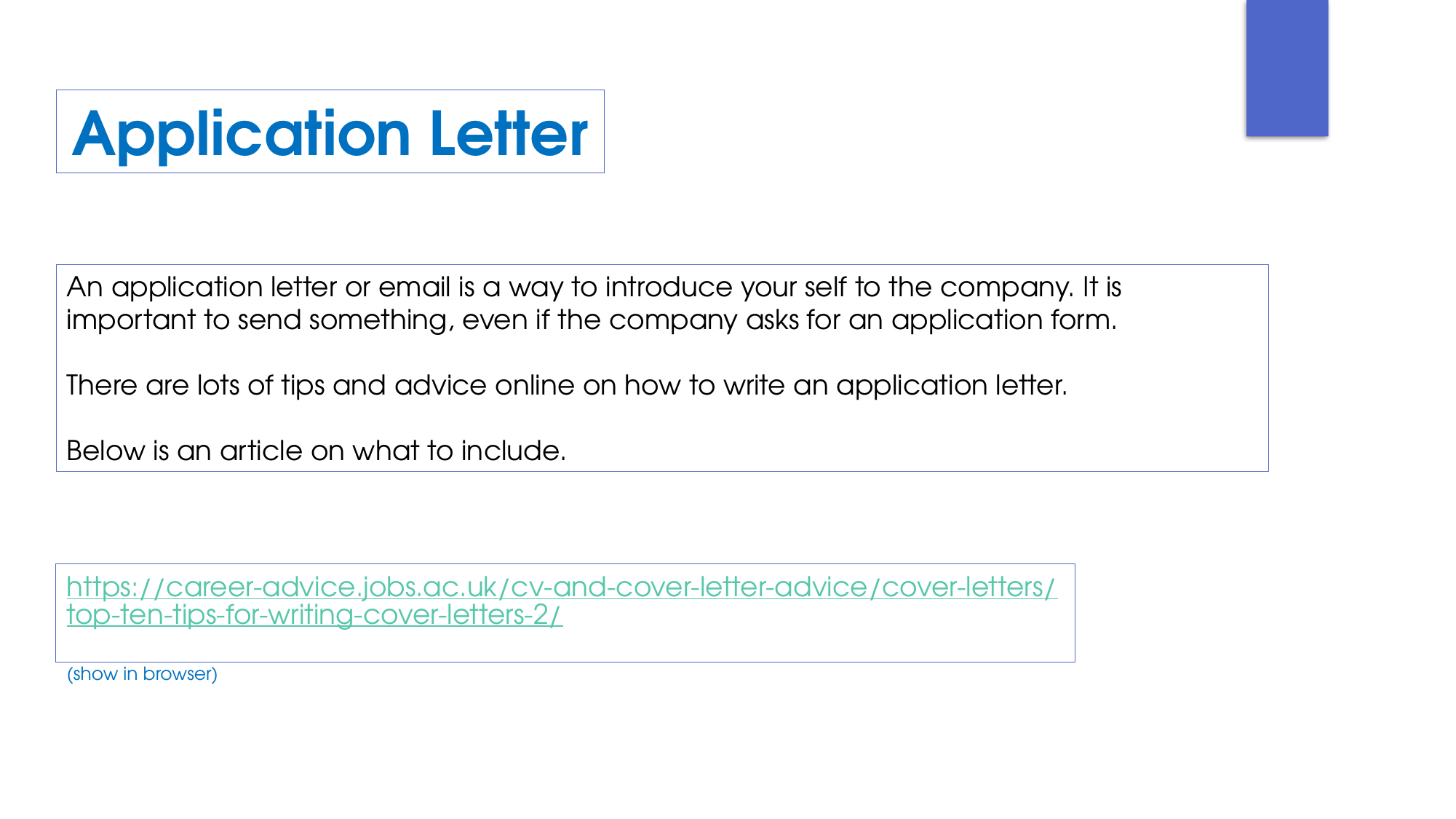

Application Letter
An application letter or email is a way to introduce your self to the company. It is important to send something, even if the company asks for an application form.

There are lots of tips and advice online on how to write an application letter.

Below is an article on what to include.
https://career-advice.jobs.ac.uk/cv-and-cover-letter-advice/cover-letters/top-ten-tips-for-writing-cover-letters-2/

(show in browser)